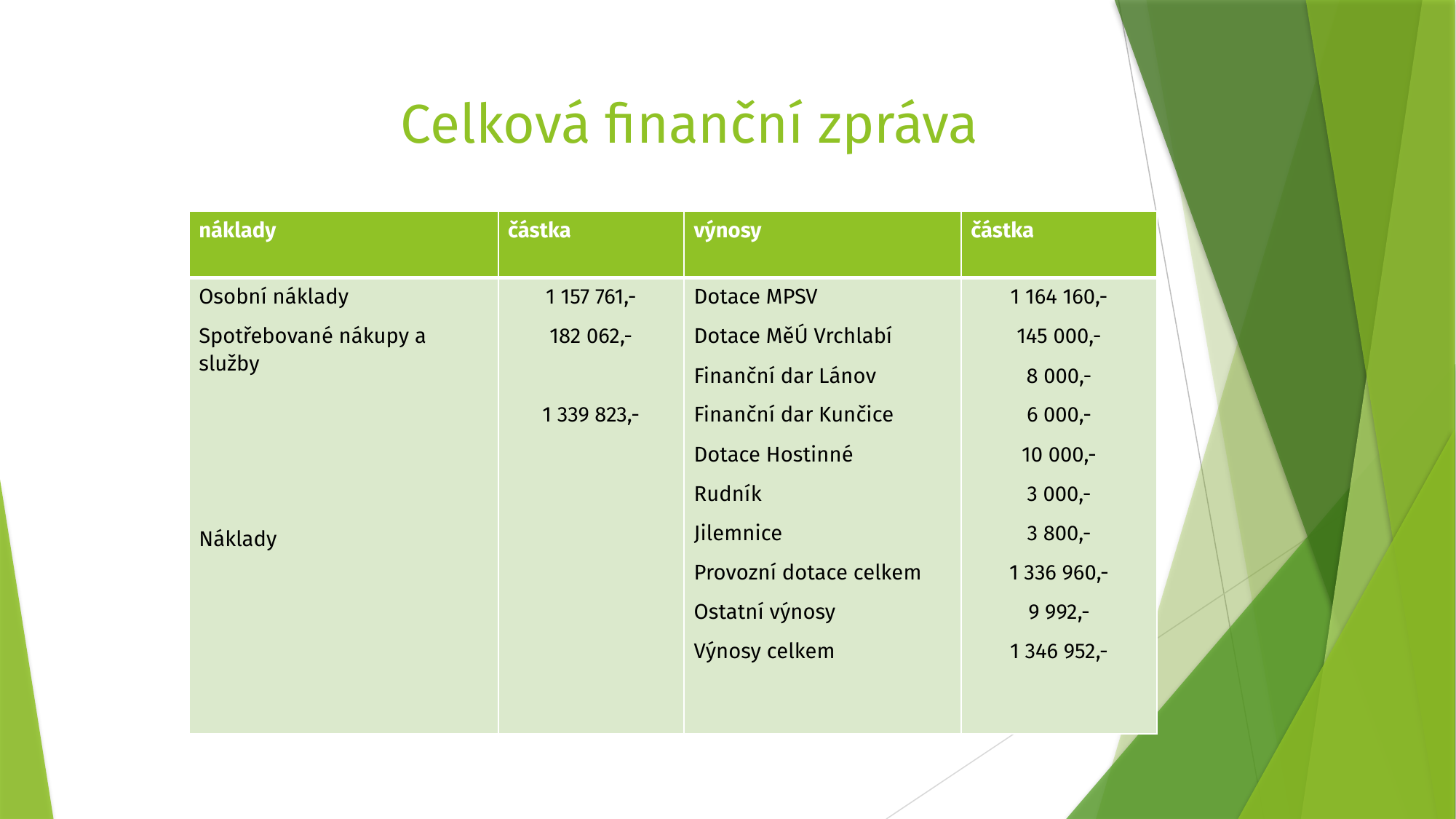

# Celková finanční zpráva
| náklady | částka | výnosy | částka |
| --- | --- | --- | --- |
| Osobní náklady Spotřebované nákupy a služby Náklady | 1 157 761,- 182 062,-   1 339 823,- | Dotace MPSV Dotace MěÚ Vrchlabí Finanční dar Lánov Finanční dar Kunčice Dotace Hostinné Rudník Jilemnice Provozní dotace celkem Ostatní výnosy Výnosy celkem | 1 164 160,- 145 000,- 8 000,- 6 000,- 10 000,- 3 000,- 3 800,- 1 336 960,- 9 992,- 1 346 952,- |